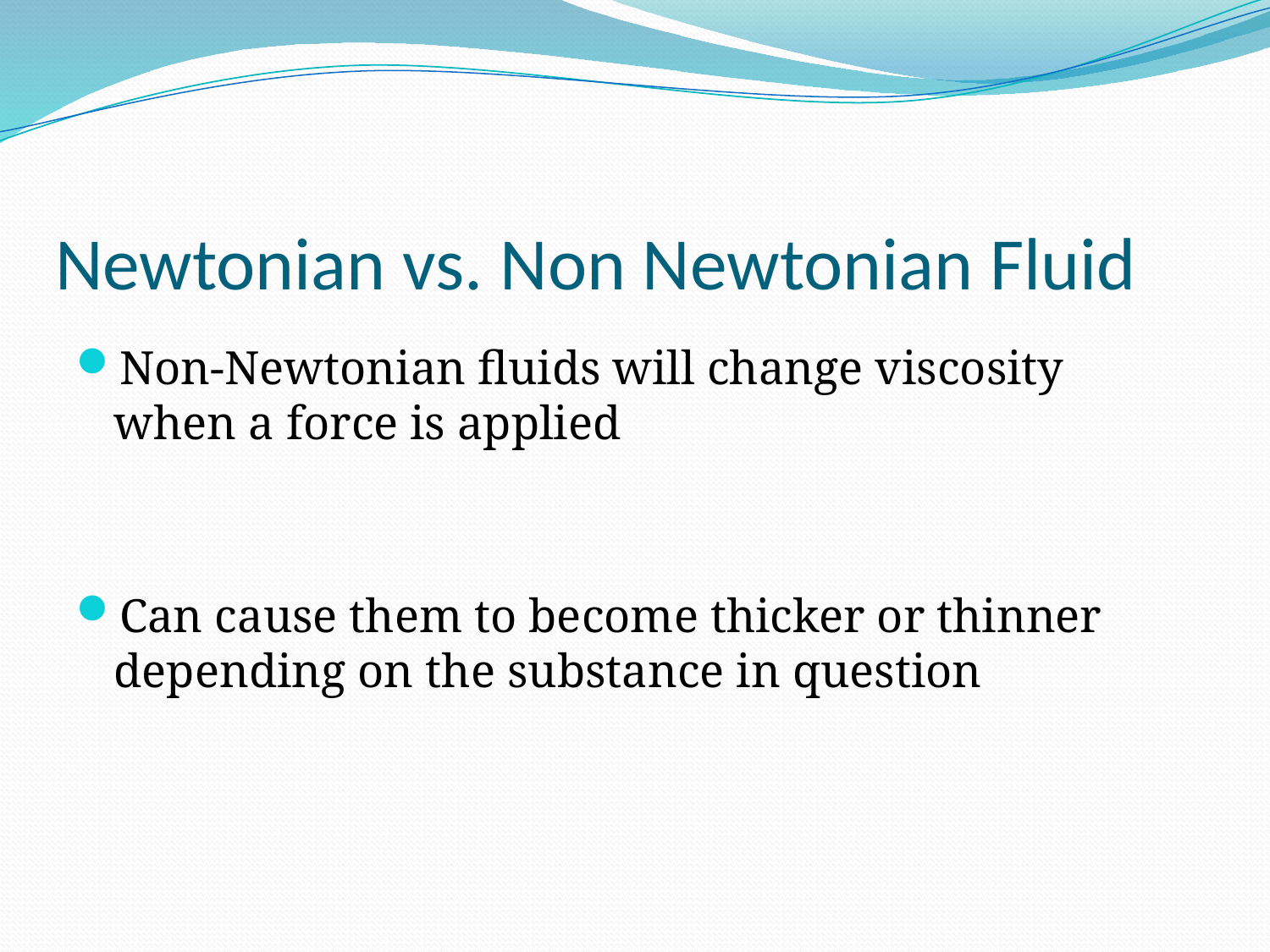

# Newtonian vs. Non Newtonian Fluid

Non-Newtonian fluids will change viscosity when a force is applied

Can cause them to become thicker or thinner depending on the substance in question